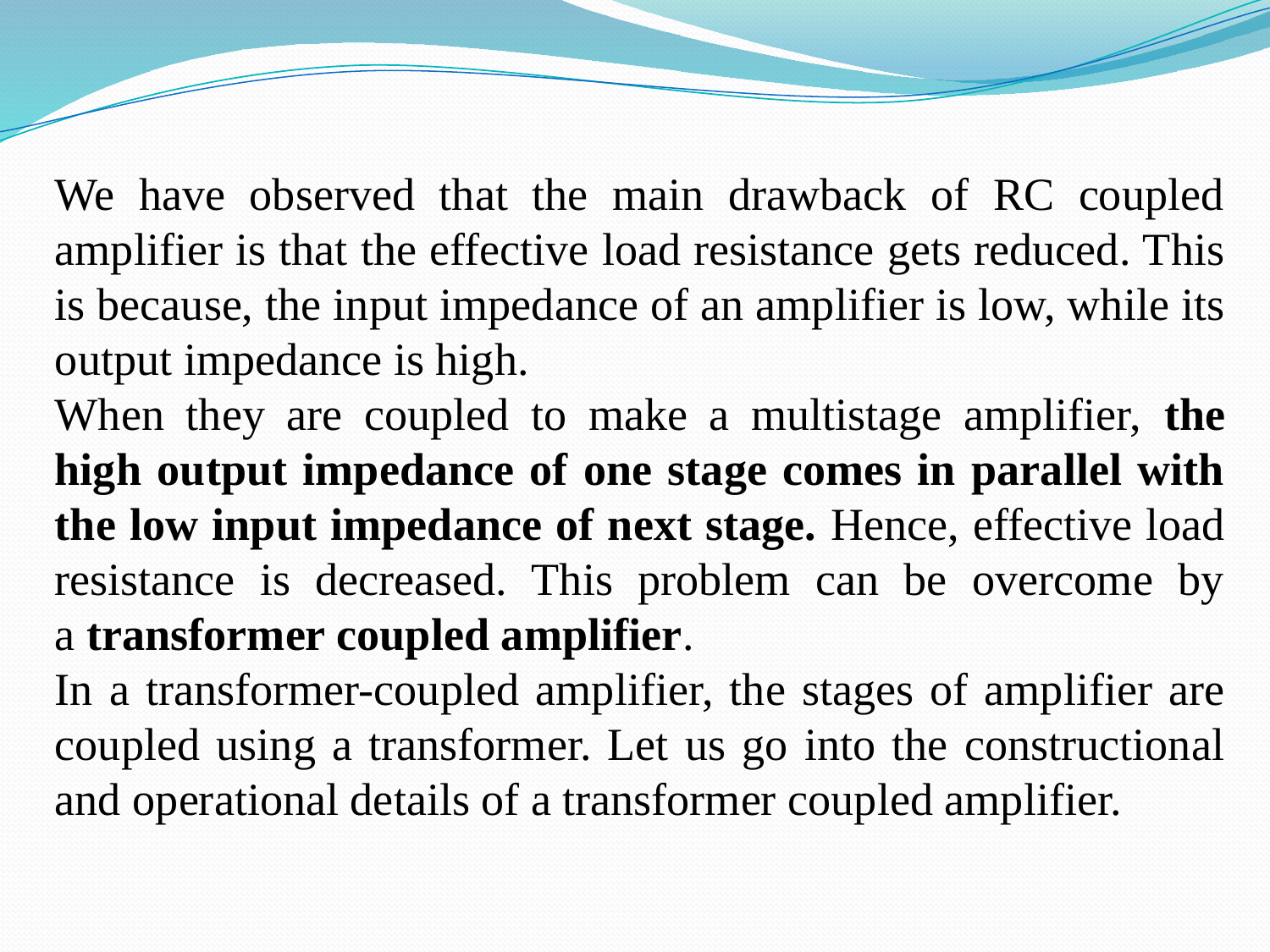

We have observed that the main drawback of RC coupled amplifier is that the effective load resistance gets reduced. This is because, the input impedance of an amplifier is low, while its output impedance is high.
When they are coupled to make a multistage amplifier, the high output impedance of one stage comes in parallel with the low input impedance of next stage. Hence, effective load resistance is decreased. This problem can be overcome by a transformer coupled amplifier.
In a transformer-coupled amplifier, the stages of amplifier are coupled using a transformer. Let us go into the constructional and operational details of a transformer coupled amplifier.